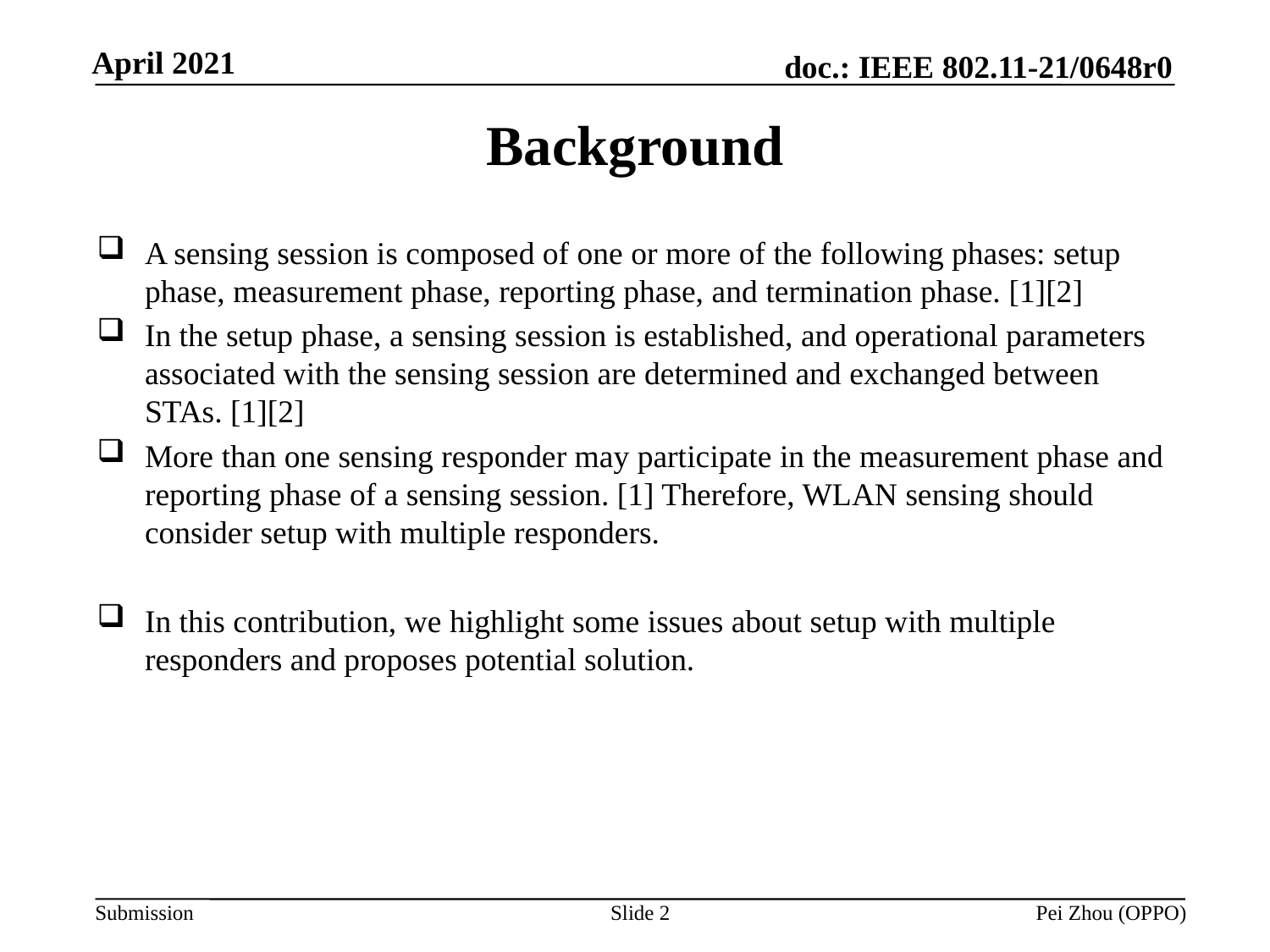

# Background
A sensing session is composed of one or more of the following phases: setup phase, measurement phase, reporting phase, and termination phase. [1][2]
In the setup phase, a sensing session is established, and operational parameters associated with the sensing session are determined and exchanged between STAs. [1][2]
More than one sensing responder may participate in the measurement phase and reporting phase of a sensing session. [1] Therefore, WLAN sensing should consider setup with multiple responders.

In this contribution, we highlight some issues about setup with multiple responders and proposes potential solution.

Slide 2
Pei Zhou (OPPO)